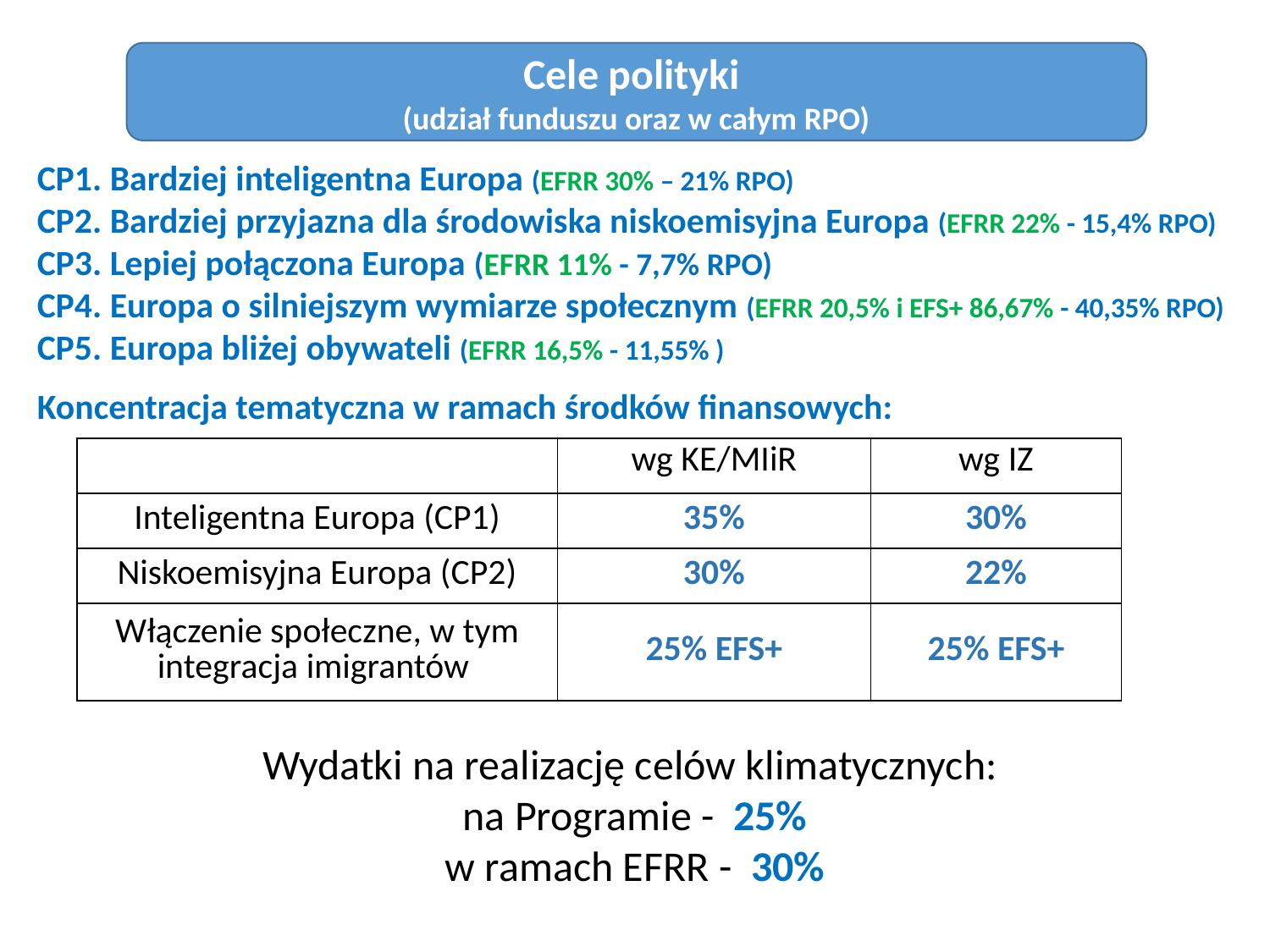

Cele polityki
(udział funduszu oraz w całym RPO)
CP1. Bardziej inteligentna Europa (EFRR 30% – 21% RPO)
CP2. Bardziej przyjazna dla środowiska niskoemisyjna Europa (EFRR 22% - 15,4% RPO)
CP3. Lepiej połączona Europa (EFRR 11% - 7,7% RPO)
CP4. Europa o silniejszym wymiarze społecznym (EFRR 20,5% i EFS+ 86,67% - 40,35% RPO)
CP5. Europa bliżej obywateli (EFRR 16,5% - 11,55% )

Koncentracja tematyczna w ramach środków finansowych:

|  | wg KE/MIiR | wg IZ |
| --- | --- | --- |
| Inteligentna Europa (CP1) | 35% | 30% |
| Niskoemisyjna Europa (CP2) | 30% | 22% |
| Włączenie społeczne, w tym integracja imigrantów | 25% EFS+ | 25% EFS+ |
Wydatki na realizację celów klimatycznych:
na Programie -  25%
w ramach EFRR -  30%